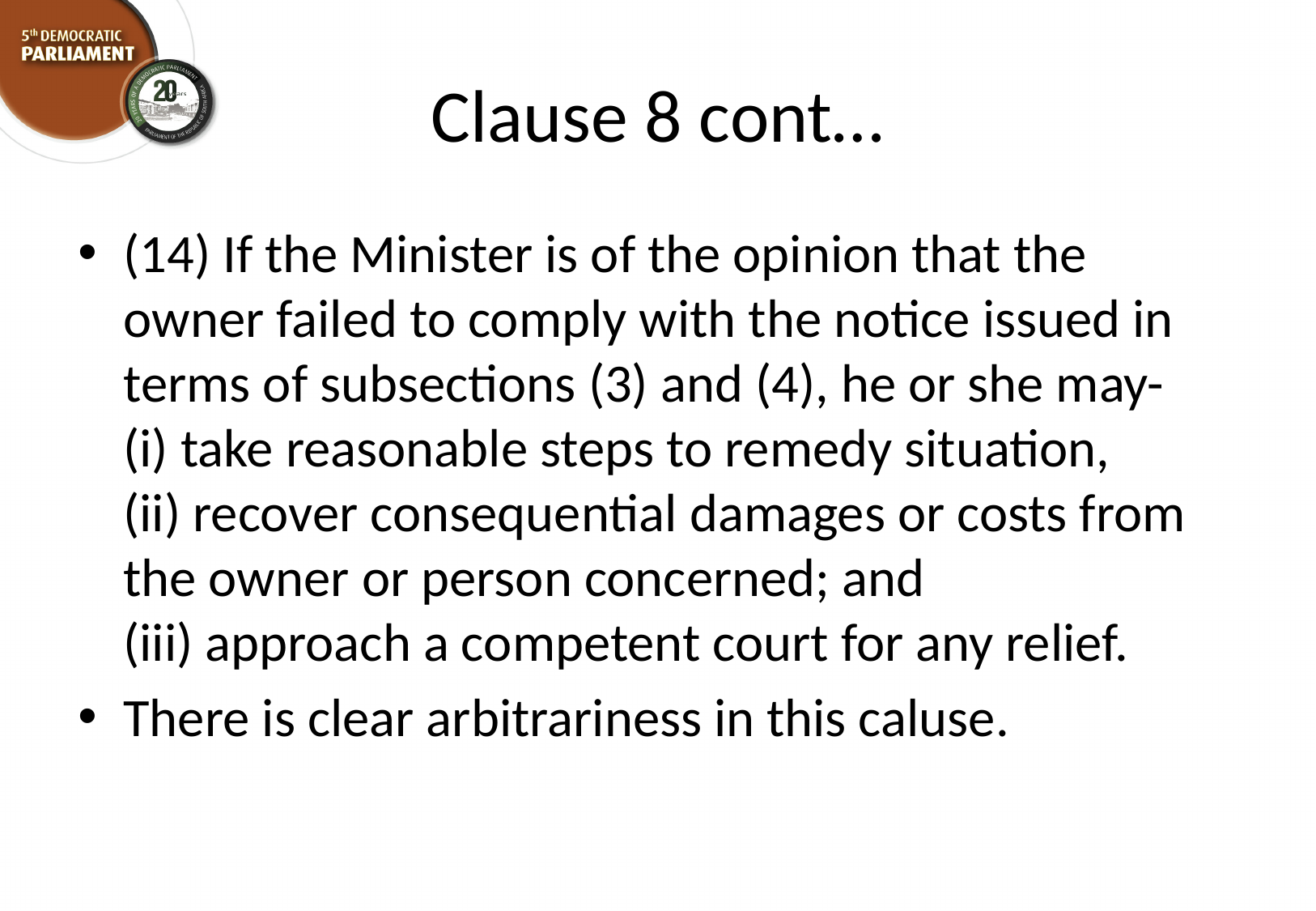

# Clause 8 cont…
(14) If the Minister is of the opinion that the owner failed to comply with the notice issued in terms of subsections (3) and (4), he or she may-   (i) take reasonable steps to remedy situation,      (ii) recover consequential damages or costs from the owner or person concerned; and                    (iii) approach a competent court for any relief.
There is clear arbitrariness in this caluse.